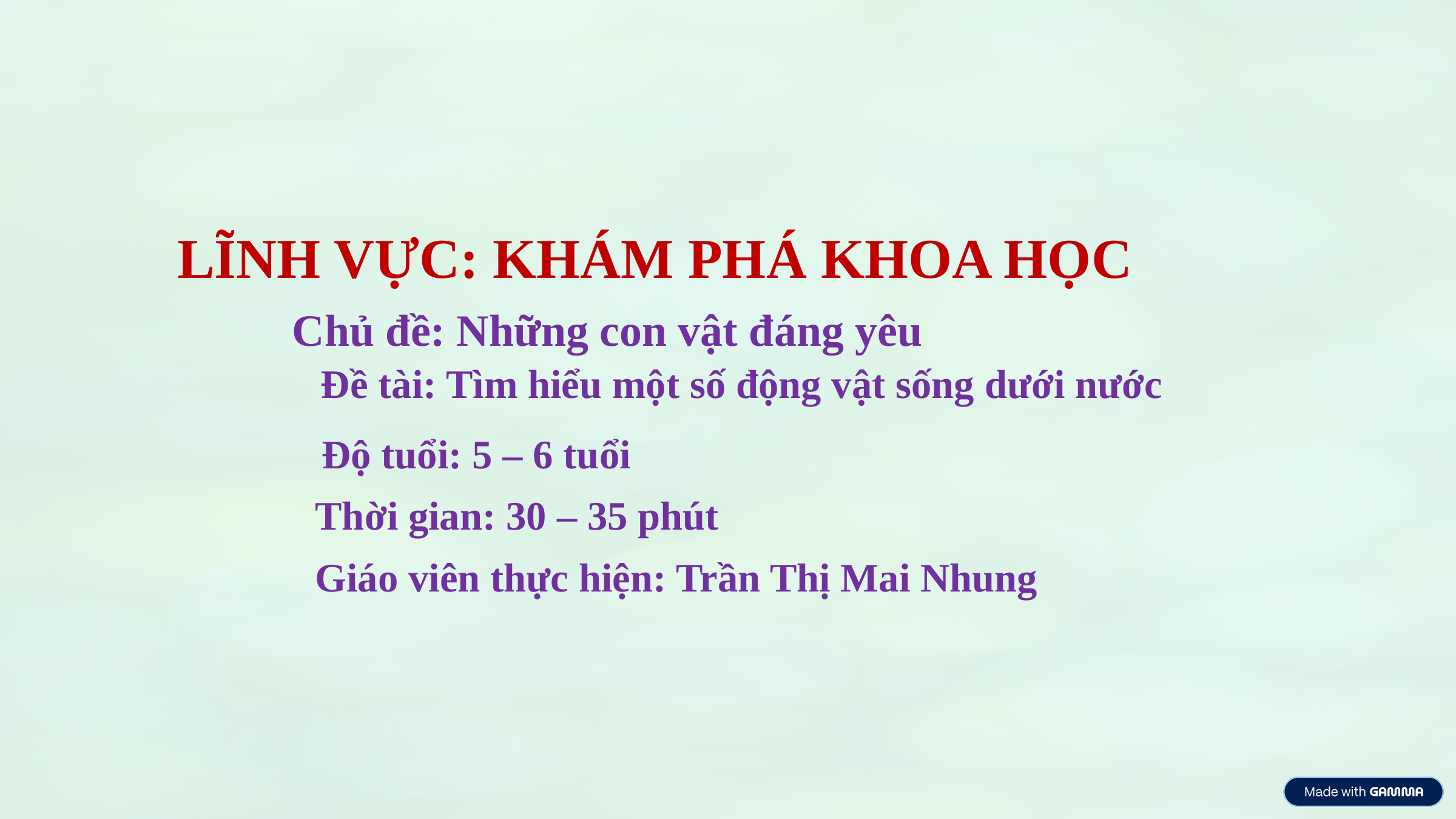

LĨNH VỰC: KHÁM PHÁ KHOA HỌC
                   Chủ đề: Những con vật đáng yêu
                        Đề tài: Tìm hiểu một số động vật sống dưới nước
                                       Độ tuổi: 5 – 6 tuổi
                                      Thời gian: 30 – 35 phút
                                      Giáo viên thực hiện: Trần Thị Mai Nhung